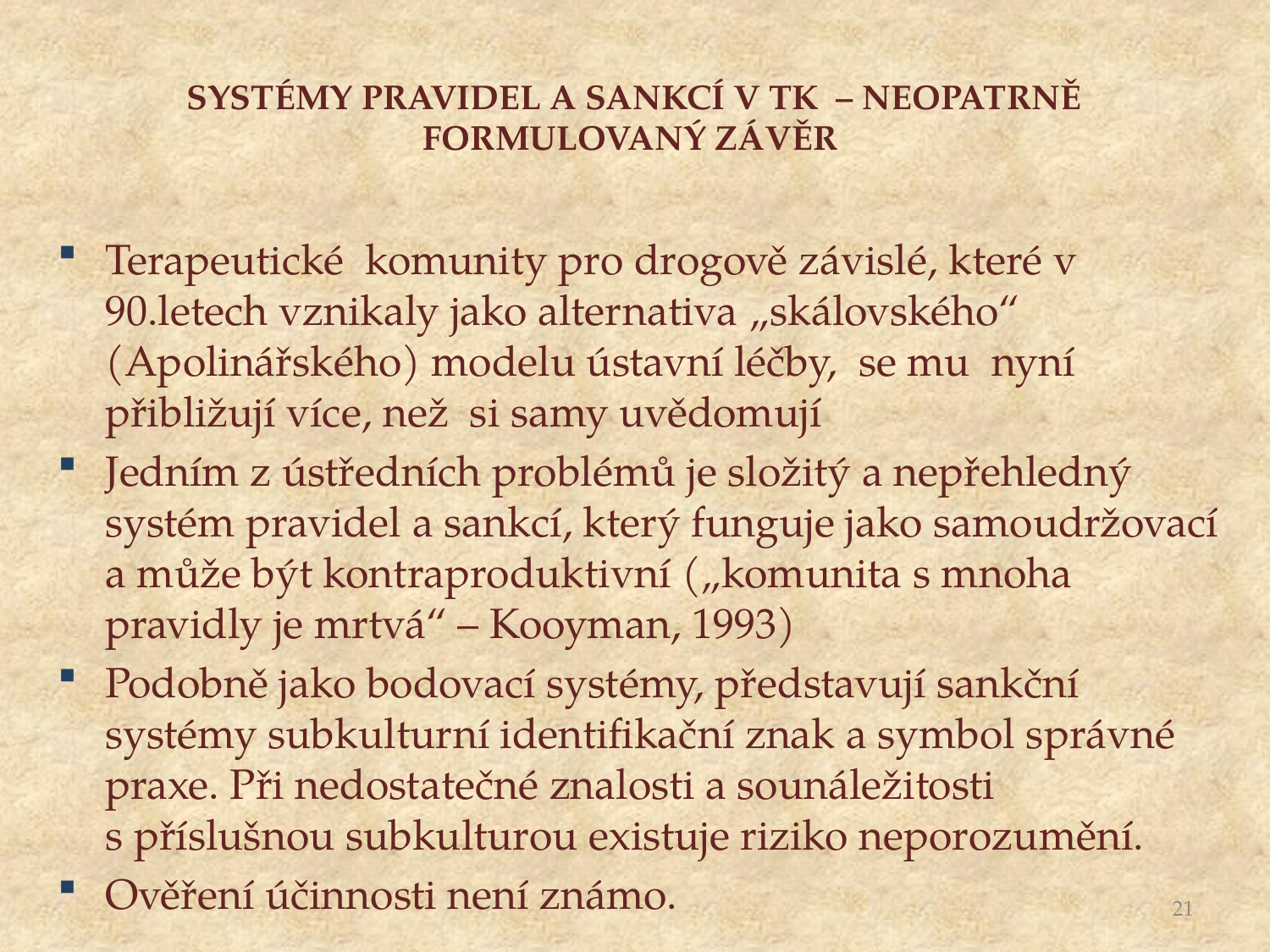

# SYSTÉMY PRAVIDEL A SANKCÍ V TK  – NEOPATRNĚ FORMULOVANÝ ZÁVĚR
Terapeutické  komunity pro drogově závislé, které v 90.letech vznikaly jako alternativa „skálovského“ (Apolinářského) modelu ústavní léčby,  se mu  nyní přibližují více, než  si samy uvědomují
Jedním z ústředních problémů je složitý a nepřehledný systém pravidel a sankcí, který funguje jako samoudržovací  a může být kontraproduktivní („komunita s mnoha pravidly je mrtvá“ – Kooyman, 1993)
Podobně jako bodovací systémy, představují sankční systémy subkulturní identifikační znak a symbol správné praxe. Při nedostatečné znalosti a sounáležitosti s příslušnou subkulturou existuje riziko neporozumění.
Ověření účinnosti není známo.

21